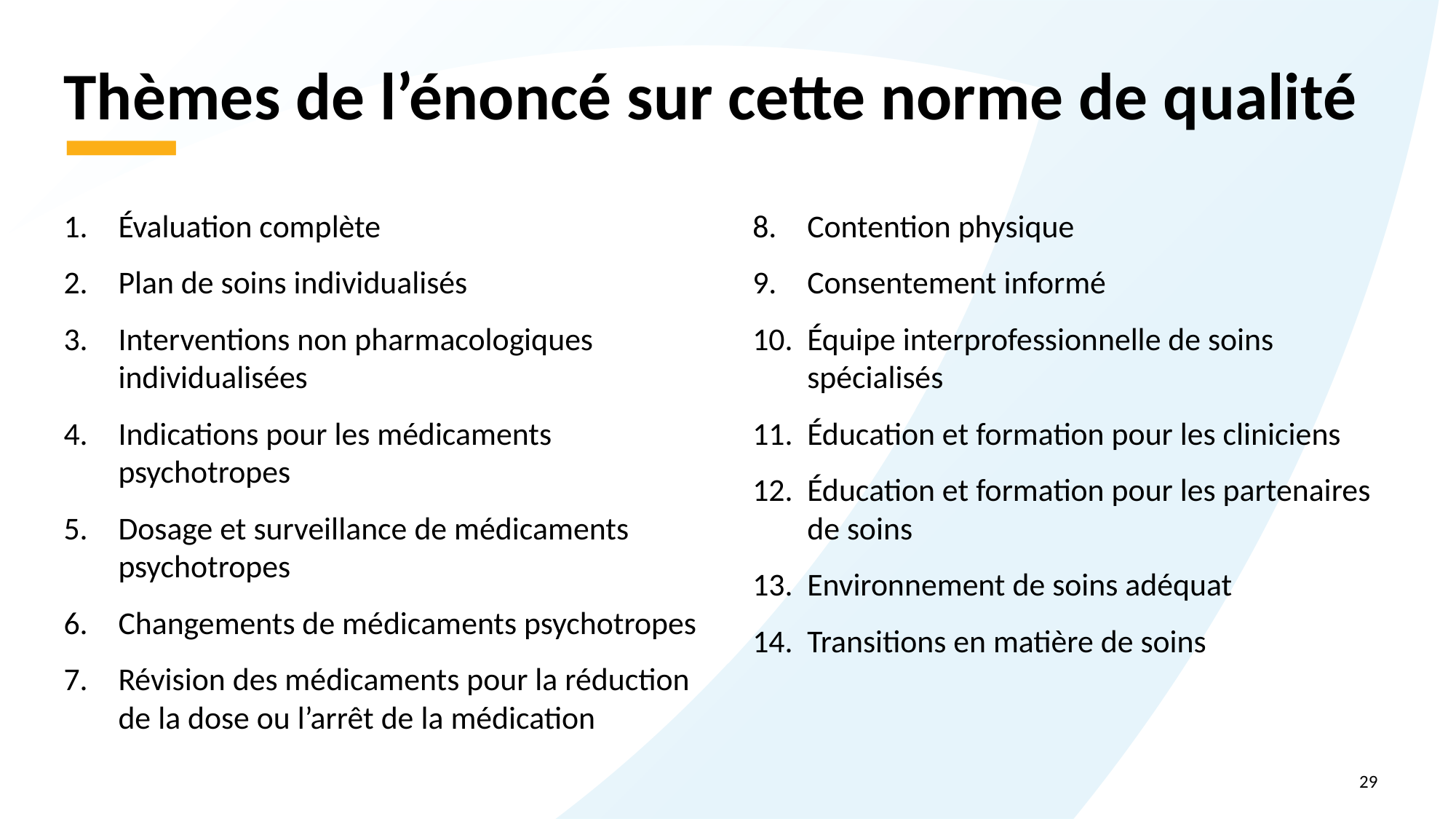

# Thèmes de l’énoncé sur cette norme de qualité
Évaluation complète
Plan de soins individualisés
Interventions non pharmacologiques individualisées
Indications pour les médicaments psychotropes
Dosage et surveillance de médicaments psychotropes
Changements de médicaments psychotropes
Révision des médicaments pour la réduction de la dose ou l’arrêt de la médication
Contention physique
Consentement informé
Équipe interprofessionnelle de soins spécialisés
Éducation et formation pour les cliniciens
Éducation et formation pour les partenaires de soins
Environnement de soins adéquat
Transitions en matière de soins
29